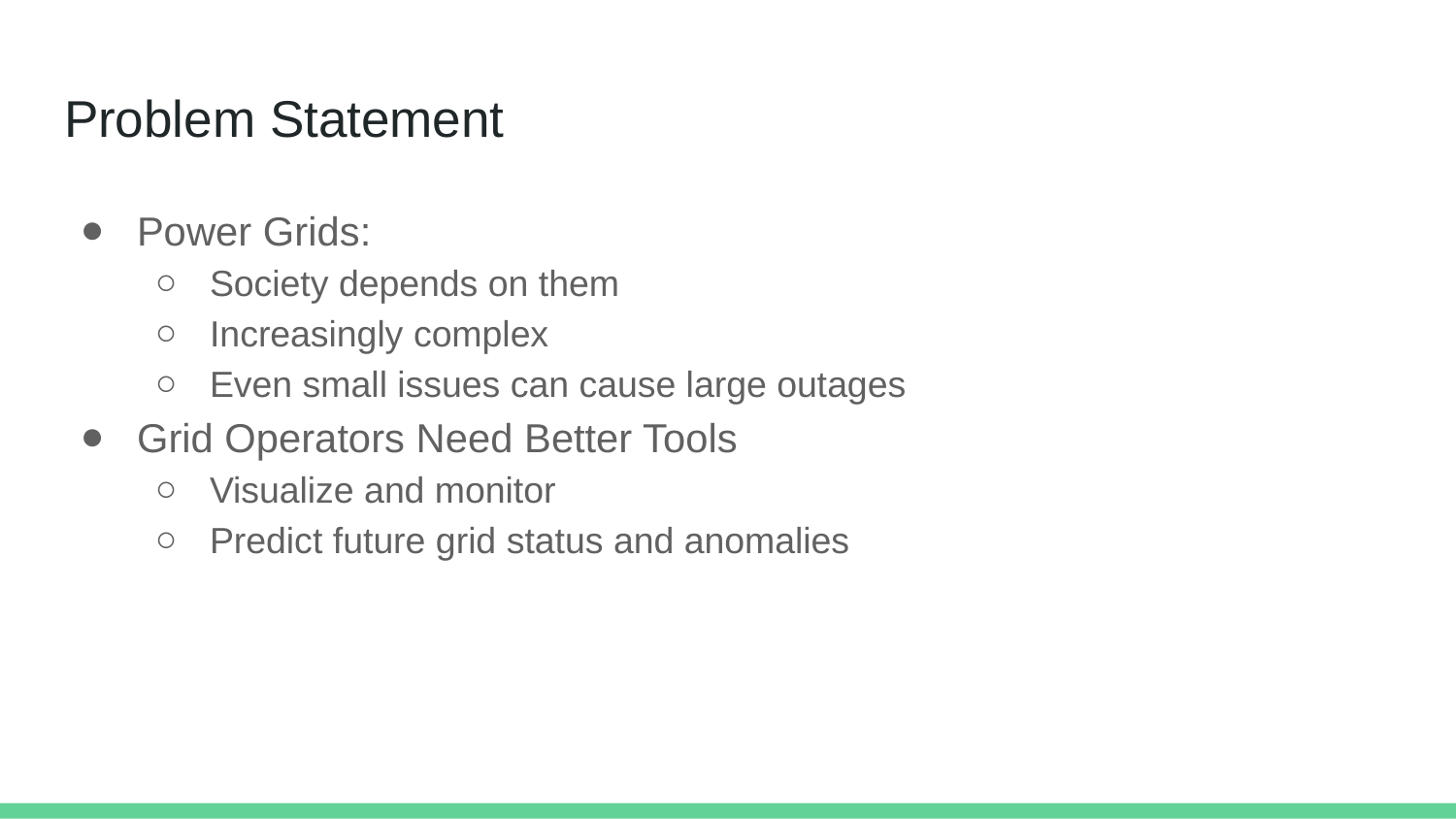

# Problem Statement
Power Grids:
Society depends on them
Increasingly complex
Even small issues can cause large outages
Grid Operators Need Better Tools
Visualize and monitor
Predict future grid status and anomalies